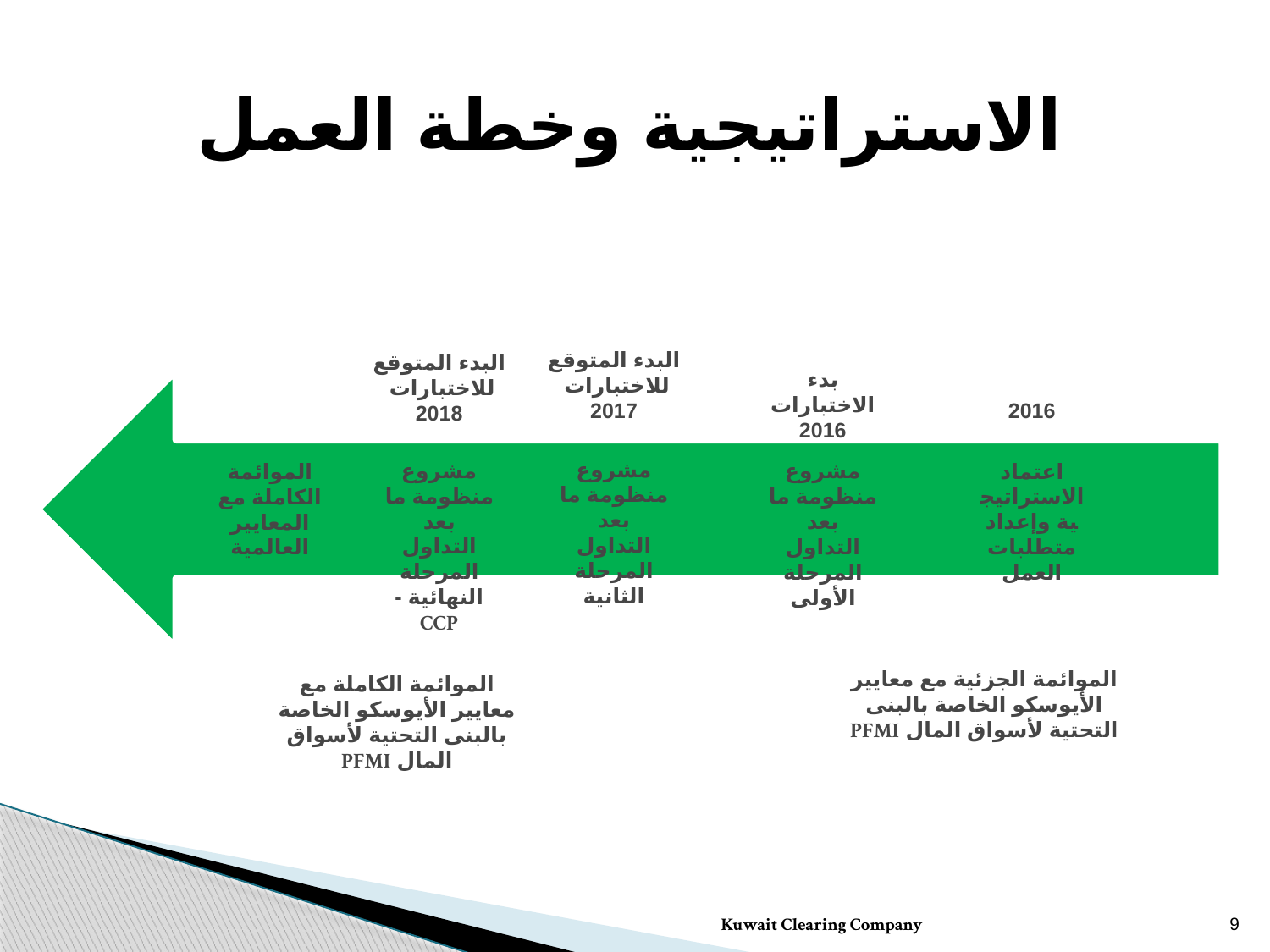

# الاستراتيجية وخطة العمل

البدء المتوقع للاختبارات
2017
البدء المتوقع للاختبارات
2018
بدء الاختبارات 2016

2016
مشروع منظومة ما بعد التداول المرحلة الثانية
مشروع منظومة ما بعد التداول المرحلة النهائية - CCP
مشروع منظومة ما بعد التداول المرحلة الأولى
اعتماد الاستراتيجية وإعداد متطلبات العمل
الموائمة الكاملة مع المعايير العالمية
الموائمة الجزئية مع معايير الأيوسكو الخاصة بالبنى التحتية لأسواق المال PFMI

الموائمة الكاملة مع معايير الأيوسكو الخاصة بالبنى التحتية لأسواق المال PFMI
Kuwait Clearing Company
9